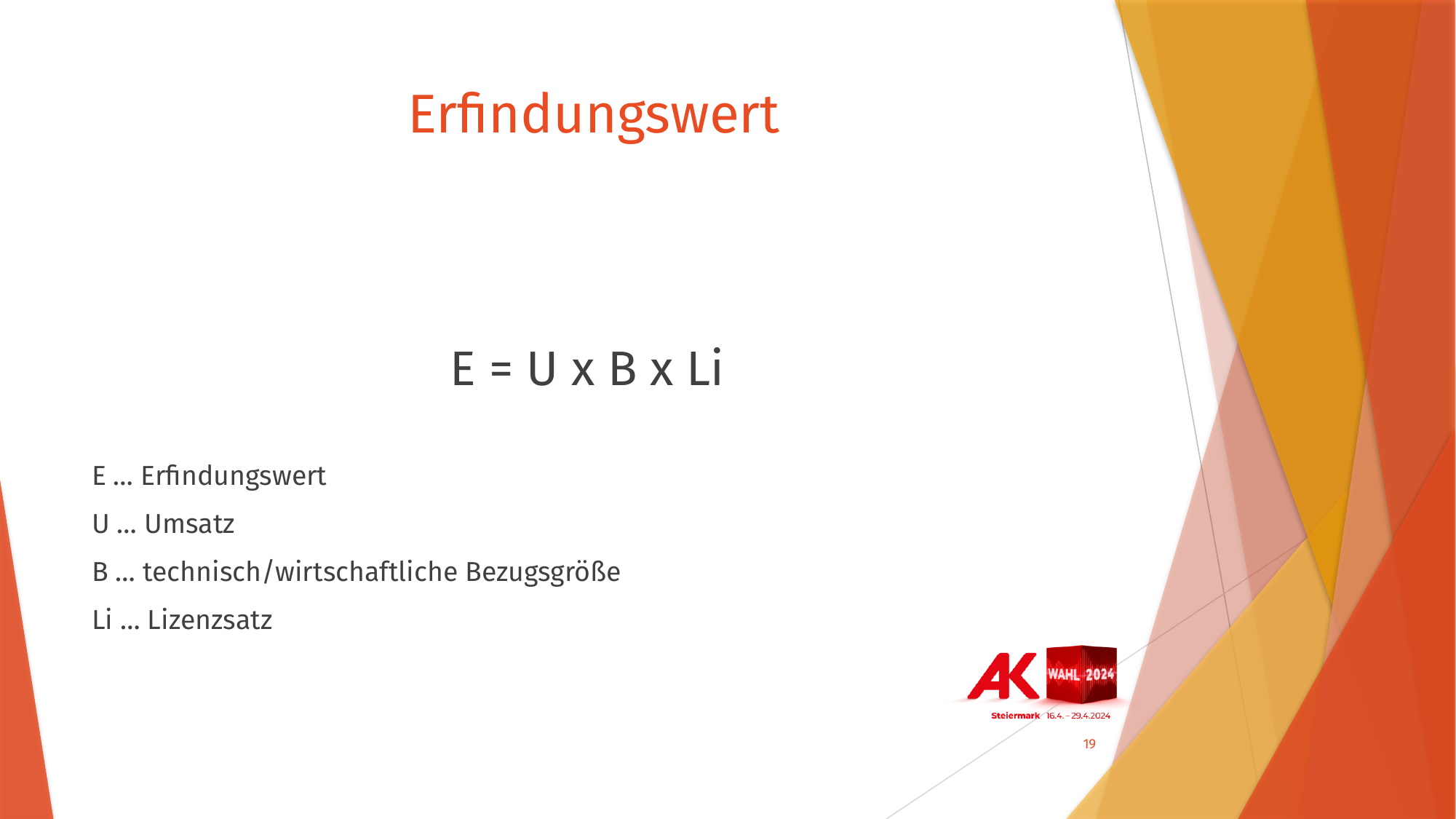

# Erfindungswert

E = U x B x Li

E … Erfindungswert
U … Umsatz
B … technisch/wirtschaftliche Bezugsgröße
Li … Lizenzsatz
19